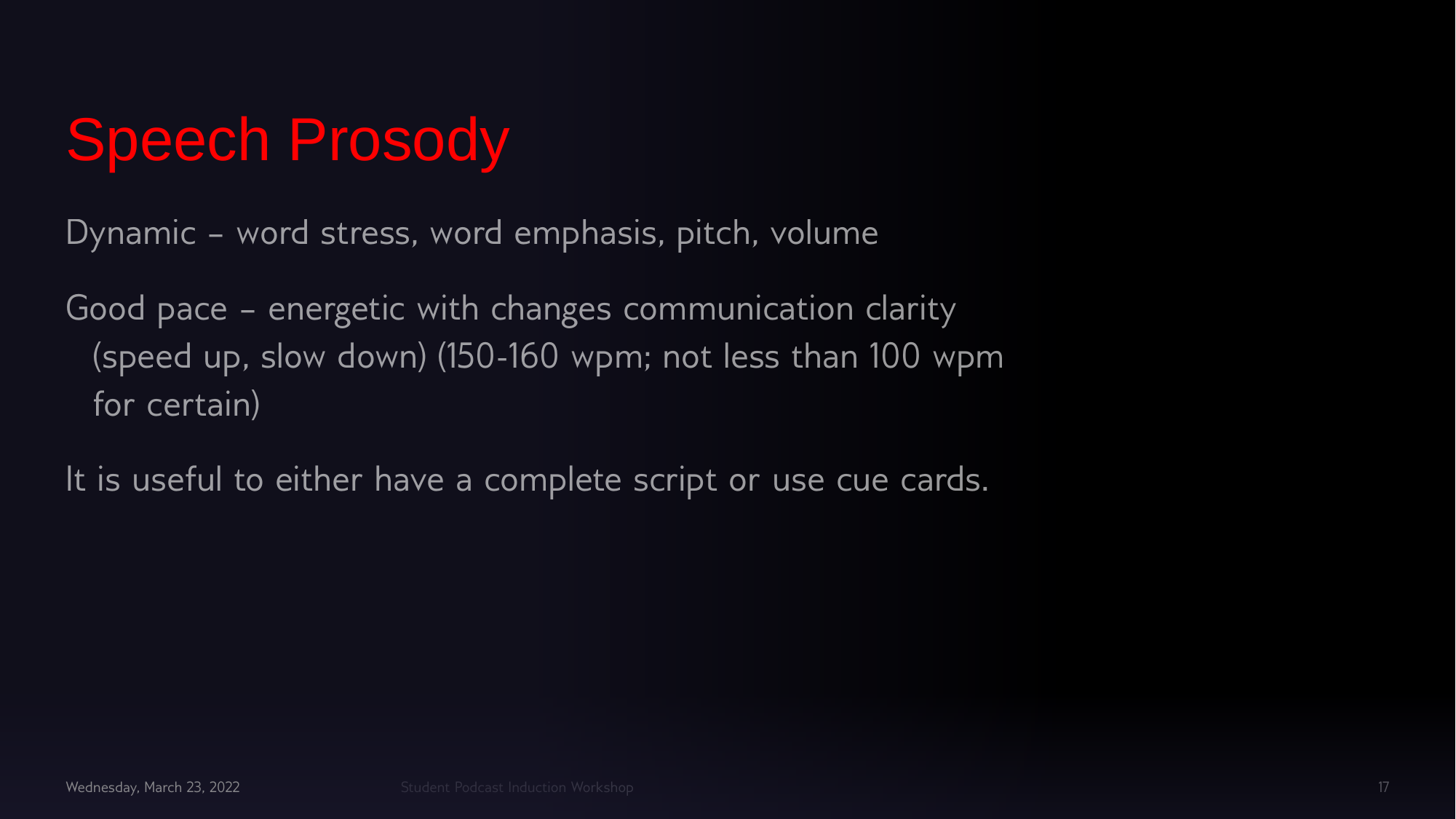

# Speech Prosody
Dynamic – word stress, word emphasis, pitch, volume
Good pace – energetic with changes communication clarity (speed up, slow down) (150-160 wpm; not less than 100 wpm for certain)
It is useful to either have a complete script or use cue cards.
Wednesday, March 23, 2022
Student Podcast Induction Workshop
17